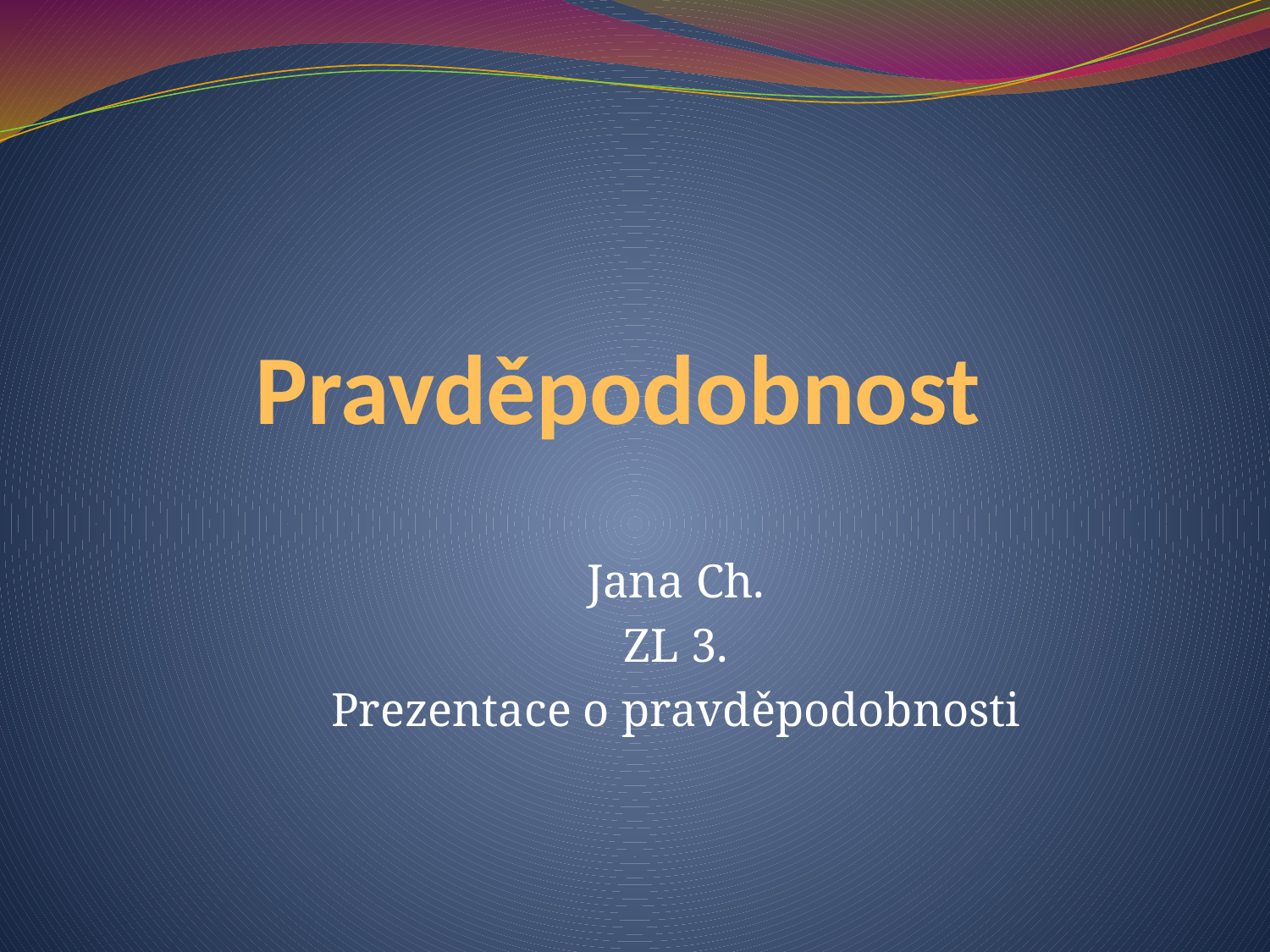

# Pravděpodobnost
Jana Ch.
ZL 3.
Prezentace o pravděpodobnosti